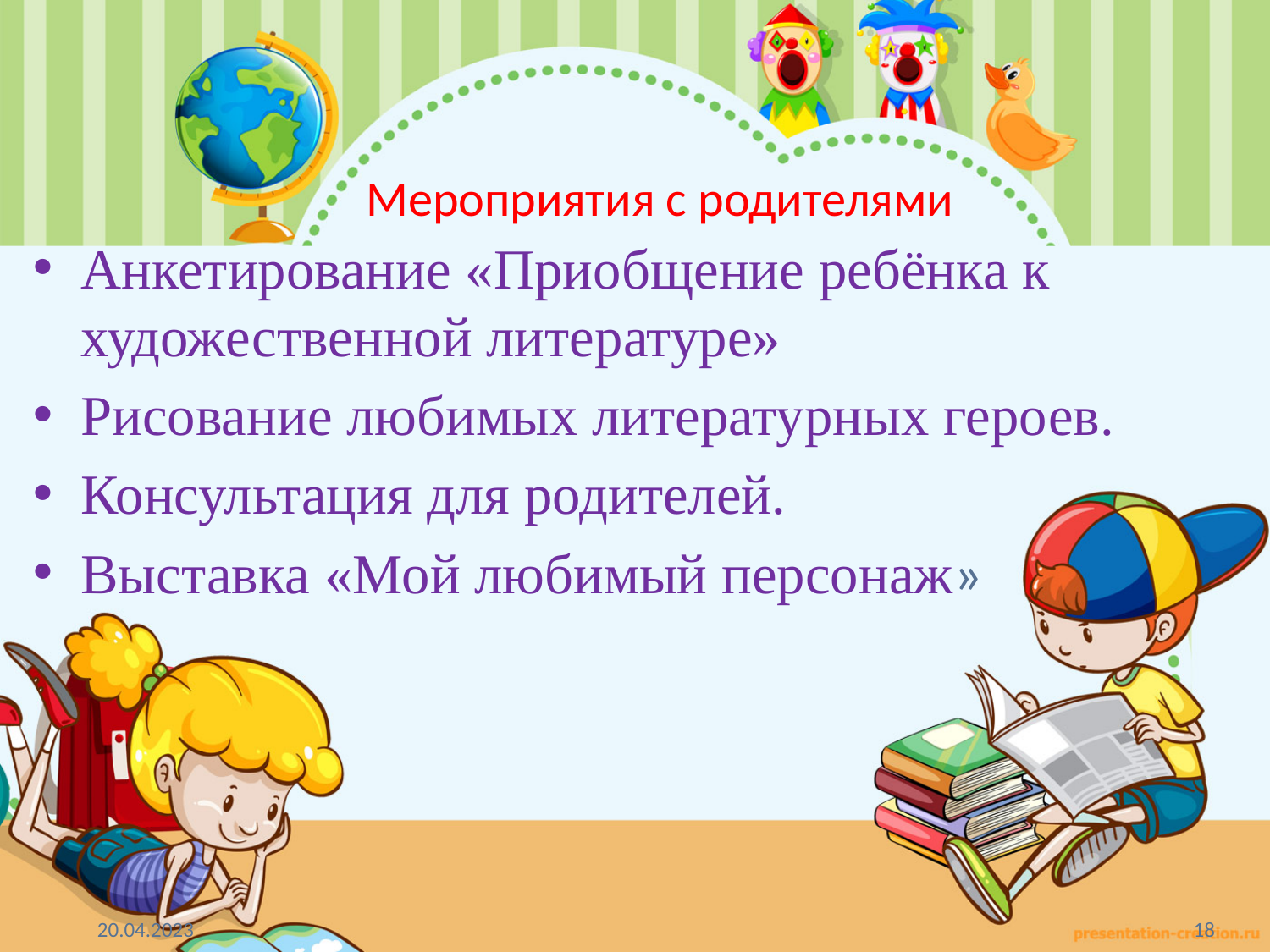

# Мероприятия с родителями
Анкетирование «Приобщение ребёнка к художественной литературе»
Рисование любимых литературных героев.
Консультация для родителей.
Выставка «Мой любимый персонаж»